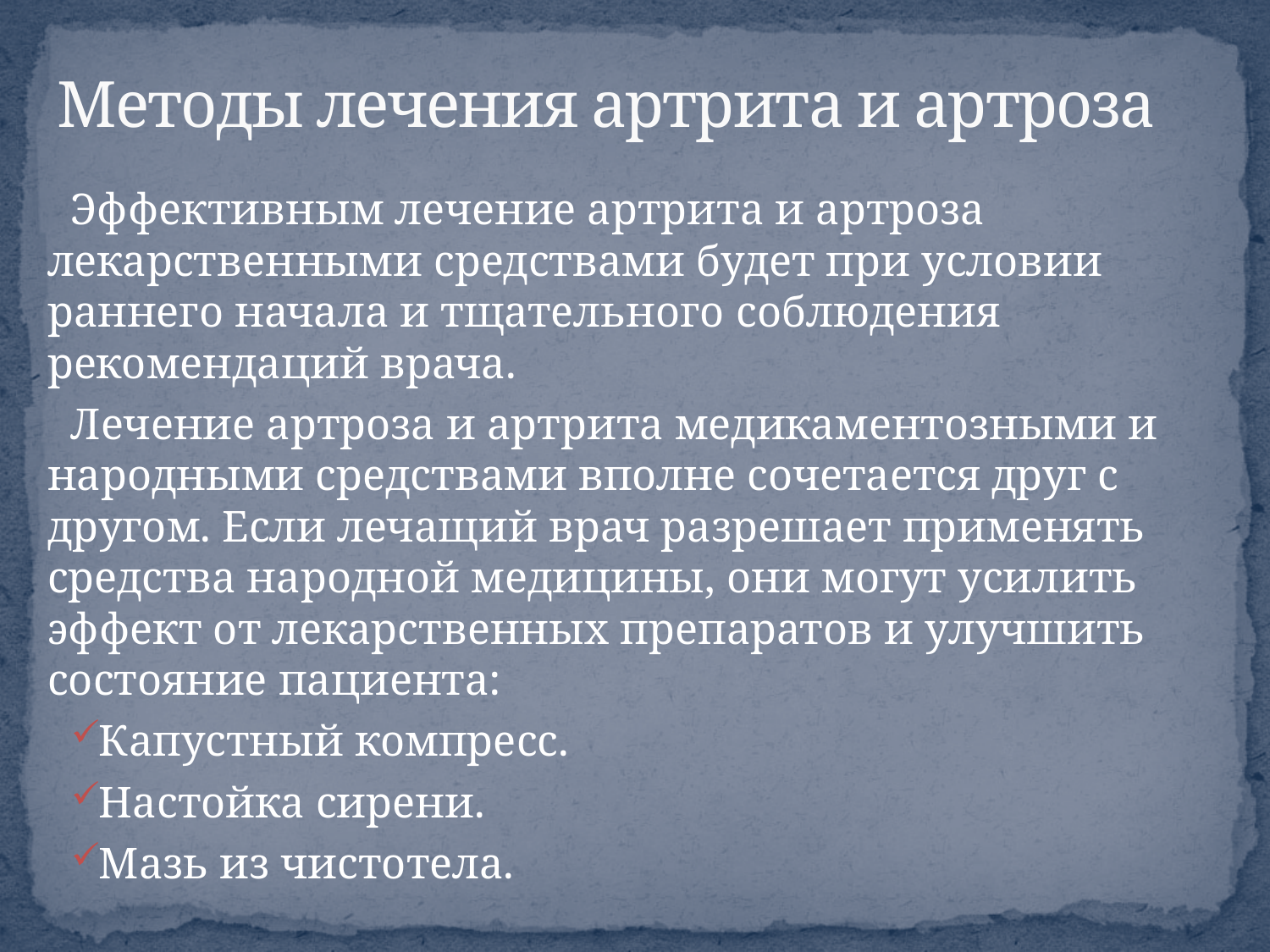

# Методы лечения артрита и артроза
Эффективным лечение артрита и артроза лекарственными средствами будет при условии раннего начала и тщательного соблюдения рекомендаций врача.
Лечение артроза и артрита медикаментозными и народными средствами вполне сочетается друг с другом. Если лечащий врач разрешает применять средства народной медицины, они могут усилить эффект от лекарственных препаратов и улучшить состояние пациента:
Капустный компресс.
Настойка сирени.
Мазь из чистотела.